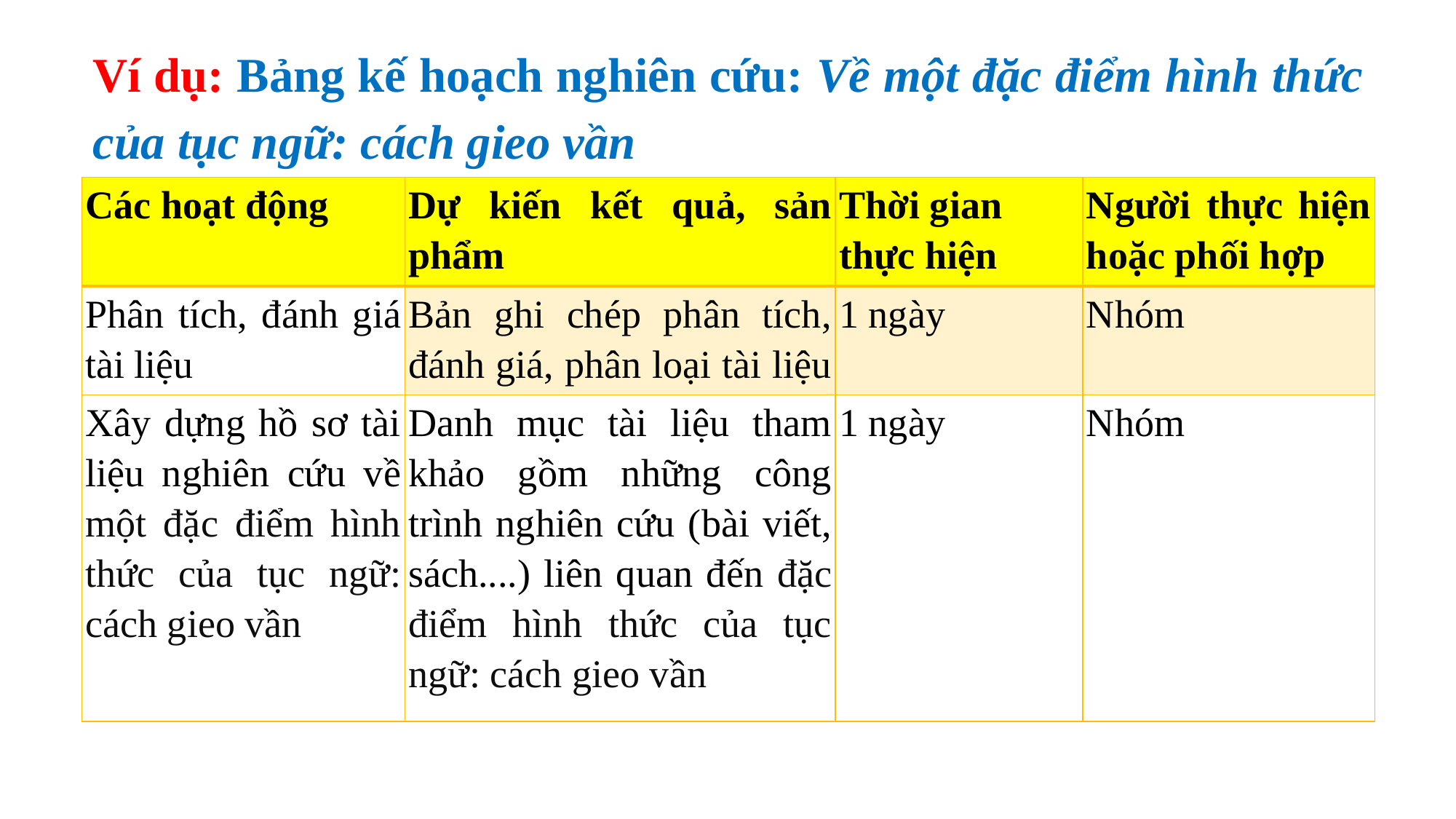

Ví dụ: Bảng kế hoạch nghiên cứu: Về một đặc điểm hình thức của tục ngữ: cách gieo vần
| Các hoạt động | Dự kiến kết quả, sản phẩm | Thời gian thực hiện | Người thực hiện hoặc phối hợp |
| --- | --- | --- | --- |
| Phân tích, đánh giá tài liệu | Bản ghi chép phân tích, đánh giá, phân loại tài liệu | 1 ngày | Nhóm |
| Xây dựng hồ sơ tài liệu nghiên cứu về một đặc điểm hình thức của tục ngữ: cách gieo vần | Danh mục tài liệu tham khảo gồm những công trình nghiên cứu (bài viết, sách....) liên quan đến đặc điểm hình thức của tục ngữ: cách gieo vần | 1 ngày | Nhóm |